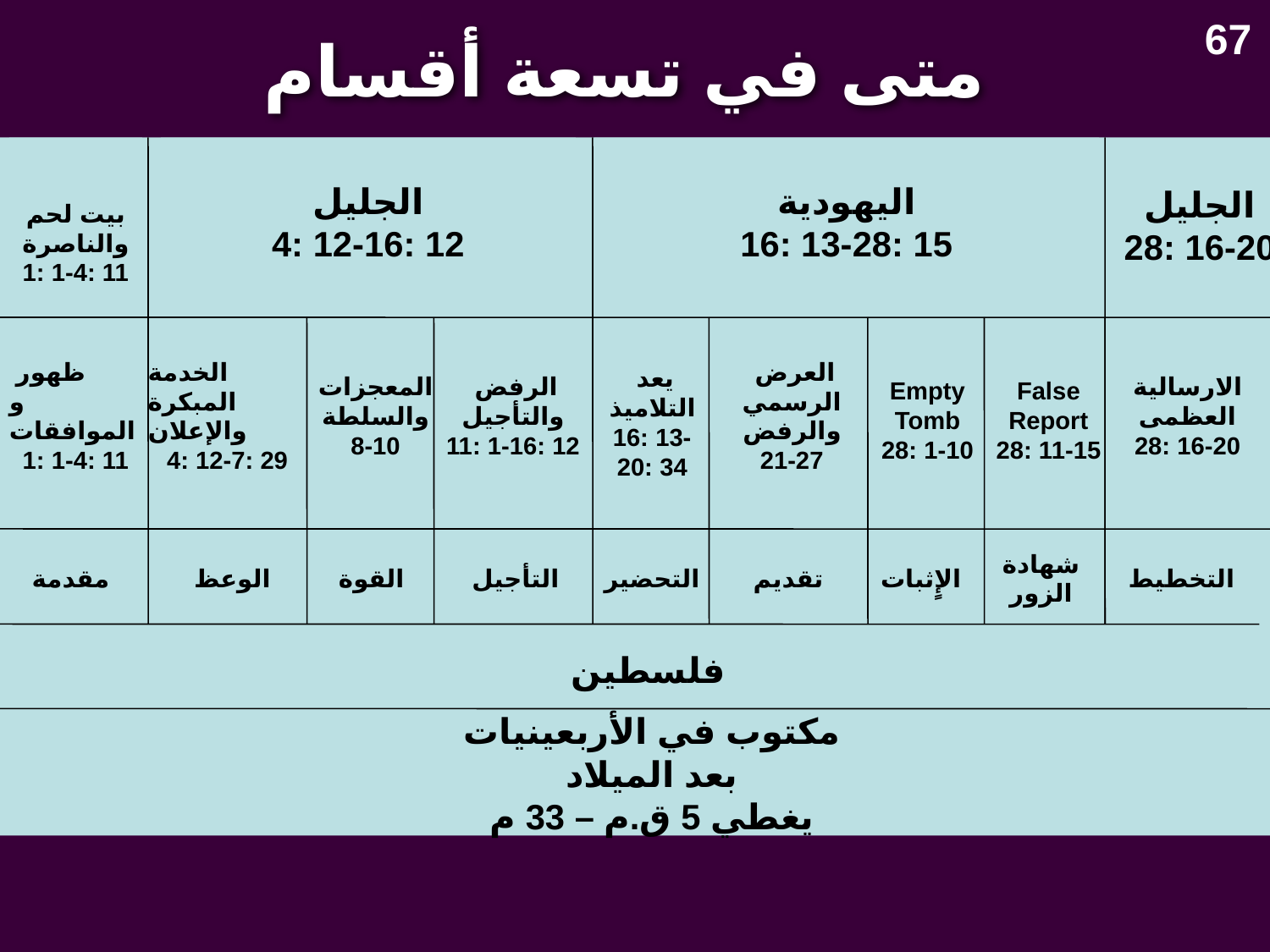

متى في تسعة أقسام
67

بيت لحم والناصرة
1: 1-4: 11

الجليل
4: 12-16: 12

اليهودية
16: 13-28: 15

الجليل
28: 16-20

 ظهور
و
الموافقات
1: 1-4: 11
الخدمة المبكرة والإعلان
4: 12-7: 29
المعجزات والسلطة
8-10
 الرفض والتأجيل
11: 1-16: 12
 العرض الرسمي والرفض
21-27
الارسالية العظمى
28: 16-20
 يعد التلاميذ
16: 13-20: 34
Empty
Tomb
28: 1-10
False
Report
28: 11-15

مقدمة
الوعظ
القوة
التأجيل
التحضير
تقديم
الإٍثبات
شهادة الزور
التخطيط

الوعظ

فلسطين

مكتوب في الأربعينيات بعد الميلاد
يغطي 5 ق.م – 33 م